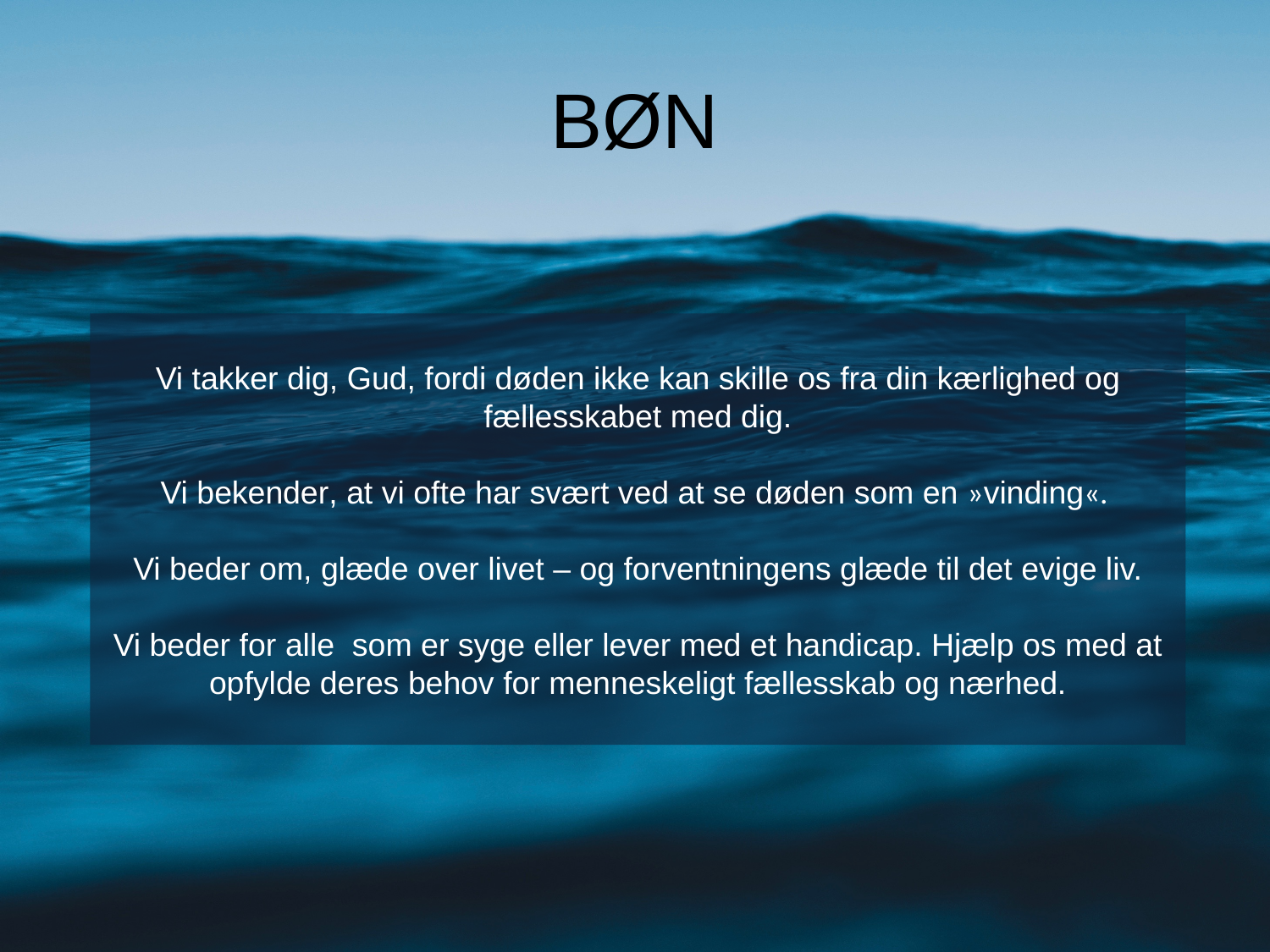

# BØN

Vi takker dig, Gud, fordi døden ikke kan skille os fra din kærlighed og fællesskabet med dig.

Vi bekender, at vi ofte har svært ved at se døden som en »vinding«.

Vi beder om, glæde over livet – og forventningens glæde til det evige liv.

Vi beder for alle  som er syge eller lever med et handicap. Hjælp os med at opfylde deres behov for menneskeligt fællesskab og nærhed.